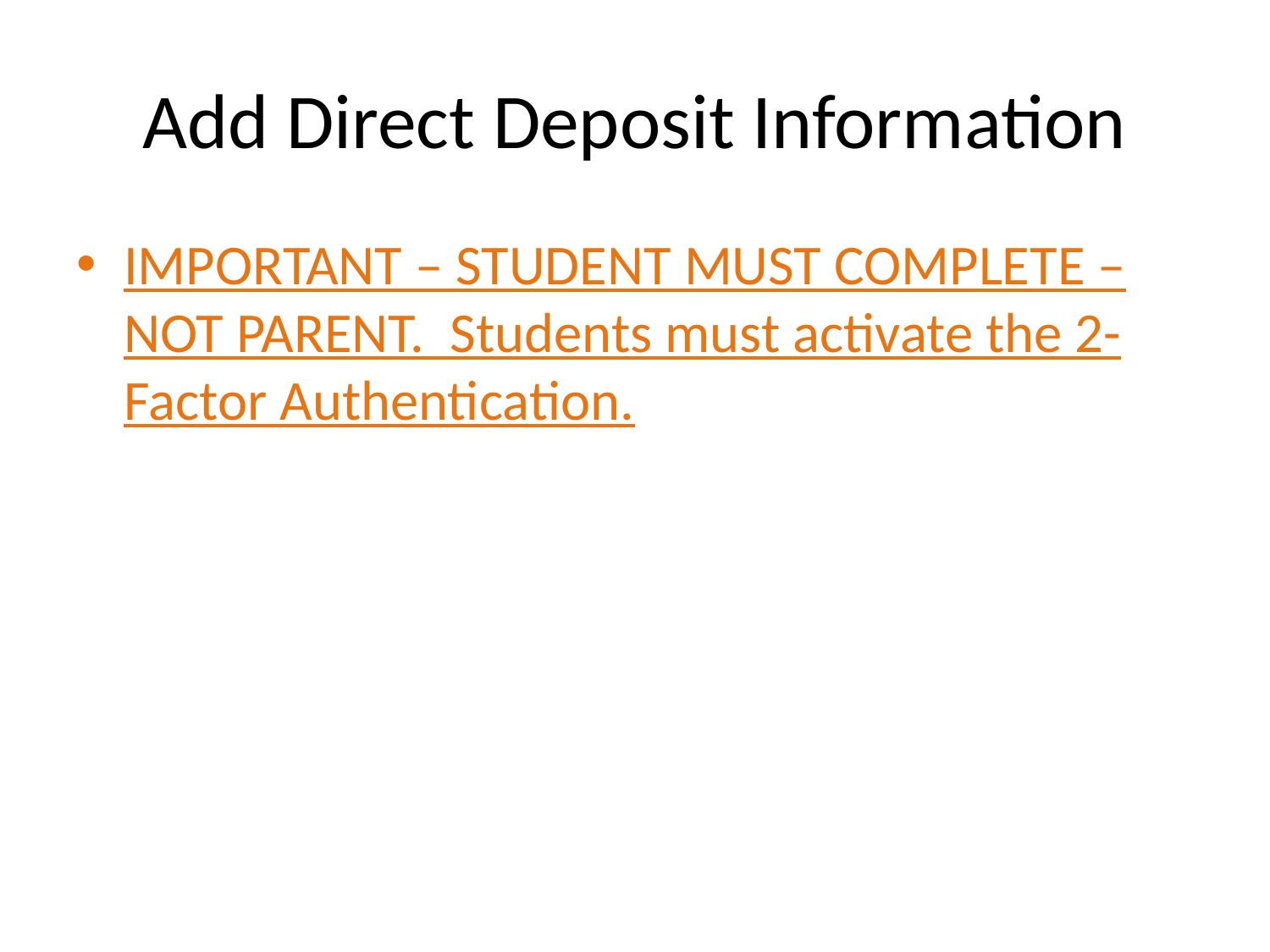

# Add Direct Deposit Information
IMPORTANT – STUDENT MUST COMPLETE – NOT PARENT.  Students must activate the 2-Factor Authentication.